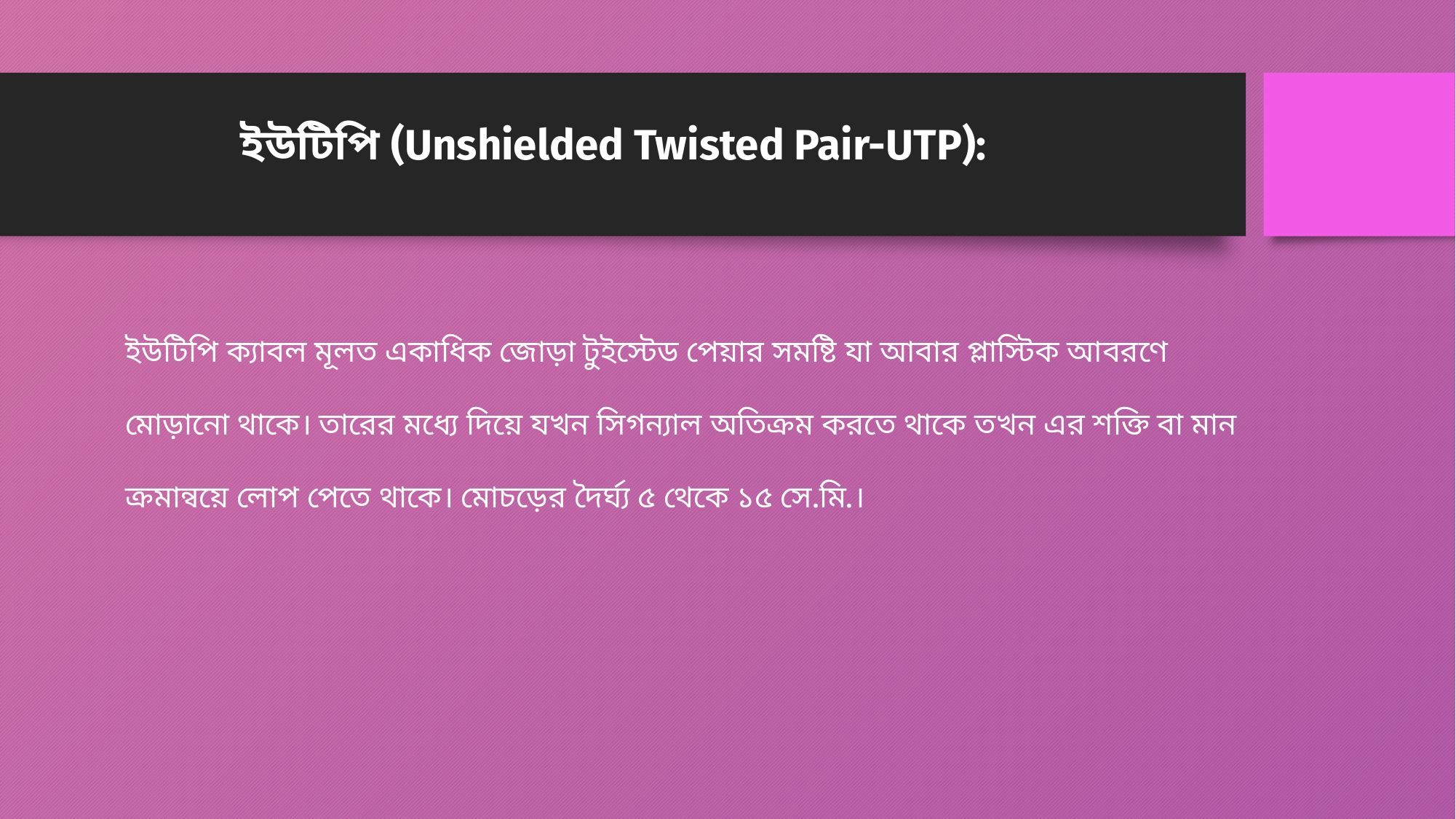

ইউটিপি (Unshielded Twisted Pair-UTP):
ইউটিপি ক্যাবল মূলত একাধিক জোড়া টুইস্টেড পেয়ার সমষ্টি যা আবার প্লাস্টিক আবরণে মোড়ানো থাকে। তারের মধ্যে দিয়ে যখন সিগন্যাল অতিক্রম করতে থাকে তখন এর শক্তি বা মান ক্রমান্বয়ে লোপ পেতে থাকে। মোচড়ের দৈর্ঘ্য ৫ থেকে ১৫ সে.মি.।